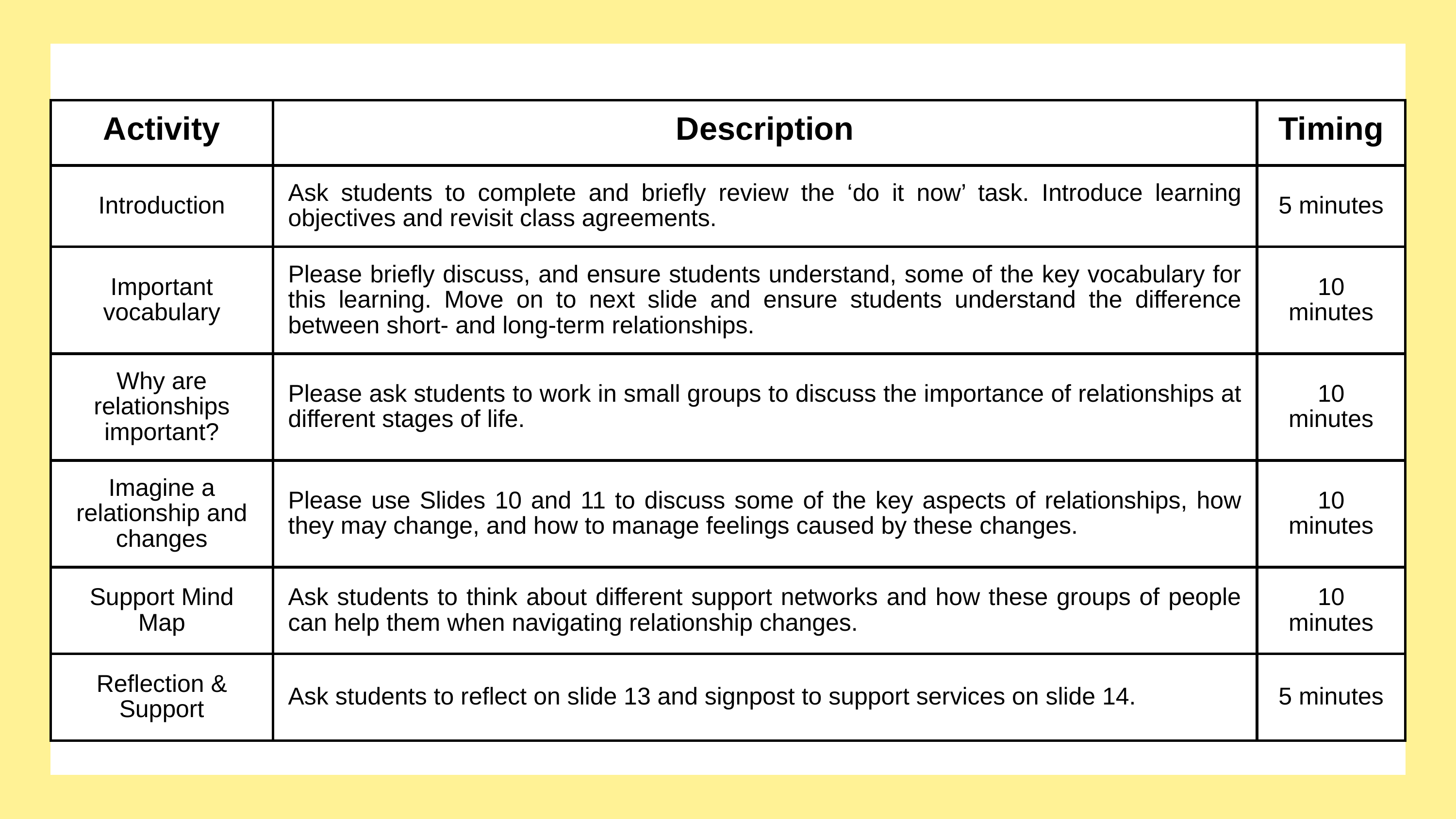

| Activity | Description | Timing |
| --- | --- | --- |
| Introduction | Ask students to complete and briefly review the ‘do it now’ task. Introduce learning objectives and revisit class agreements. | 5 minutes |
| Important vocabulary | Please briefly discuss, and ensure students understand, some of the key vocabulary for this learning. Move on to next slide and ensure students understand the difference between short- and long-term relationships. | 10 minutes |
| Why are relationships important? | Please ask students to work in small groups to discuss the importance of relationships at different stages of life. | 10 minutes |
| Imagine a relationship and changes | Please use Slides 10 and 11 to discuss some of the key aspects of relationships, how they may change, and how to manage feelings caused by these changes. | 10 minutes |
| Support Mind Map | Ask students to think about different support networks and how these groups of people can help them when navigating relationship changes. | 10 minutes |
| Reflection & Support | Ask students to reflect on slide 13 and signpost to support services on slide 14. | 5 minutes |